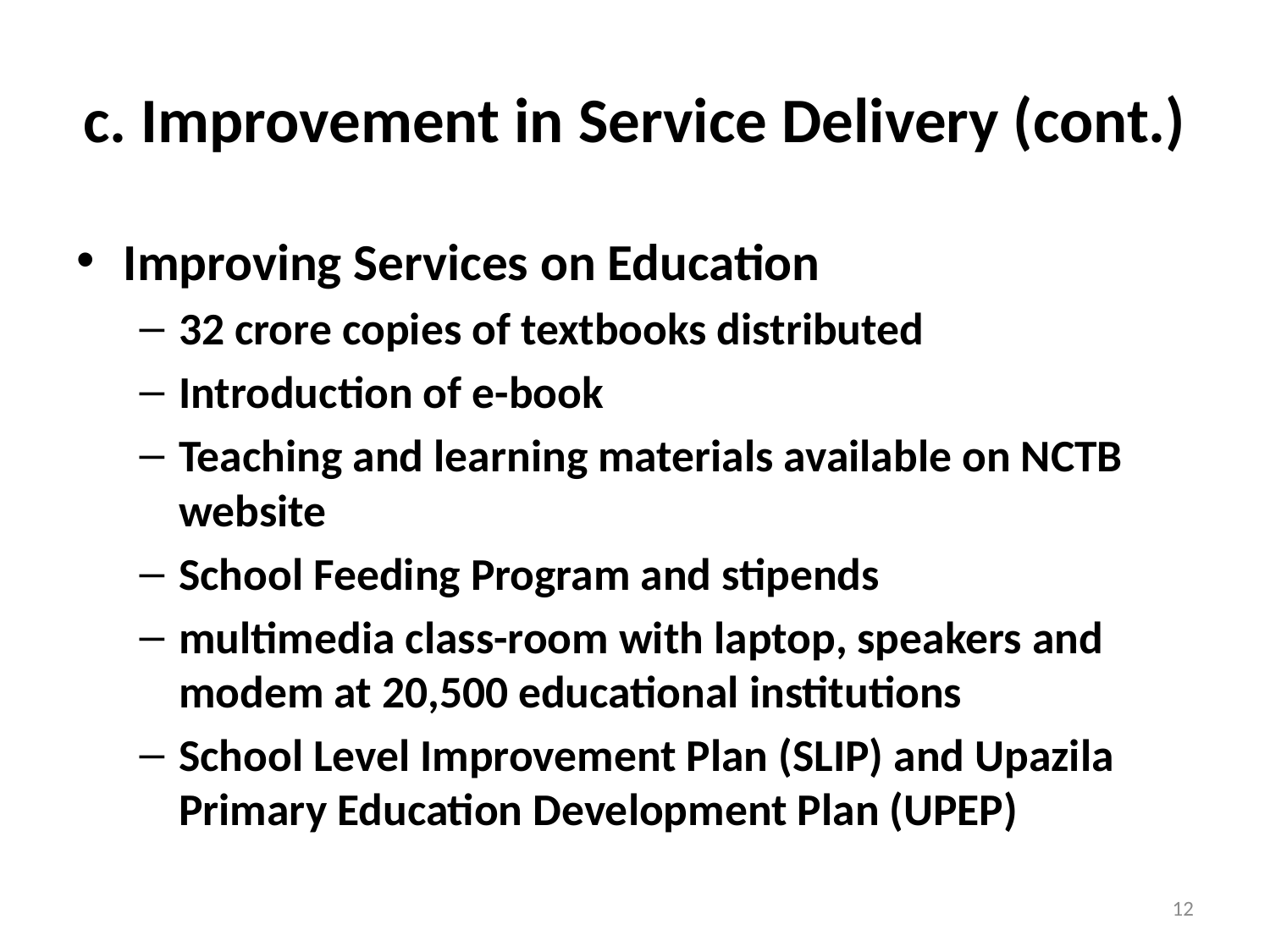

# c. Improvement in Service Delivery (cont.)
Improving Services on Education
32 crore copies of textbooks distributed
Introduction of e-book
Teaching and learning materials available on NCTB website
School Feeding Program and stipends
multimedia class-room with laptop, speakers and modem at 20,500 educational institutions
School Level Improvement Plan (SLIP) and Upazila Primary Education Development Plan (UPEP)

12